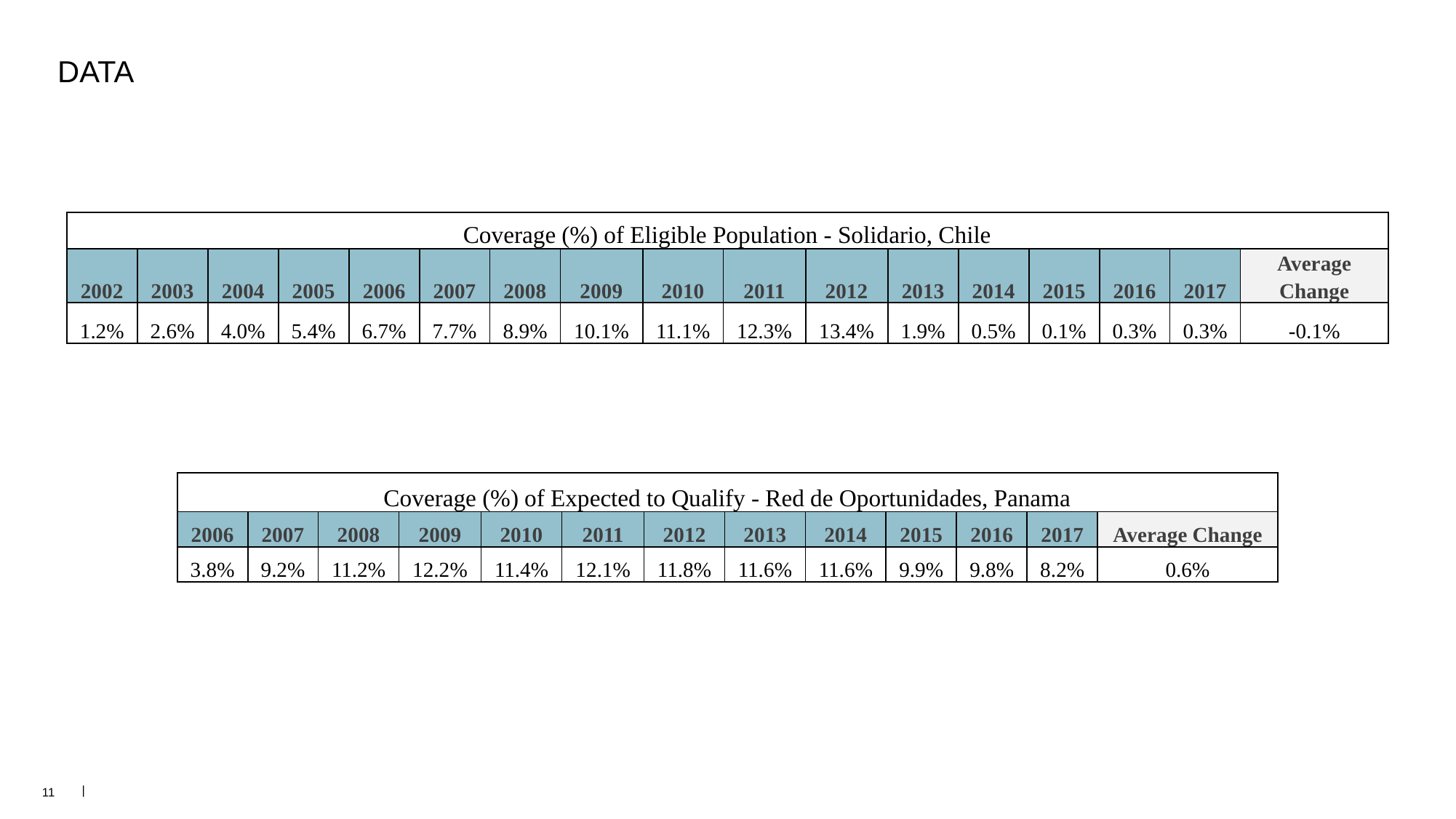

# DATA
| Coverage (%) of Eligible Population - Solidario, Chile |  |  |  |  |  |  |  |  |  |  |  |  |  |  |  |  |
| --- | --- | --- | --- | --- | --- | --- | --- | --- | --- | --- | --- | --- | --- | --- | --- | --- |
| 2002 | 2003 | 2004 | 2005 | 2006 | 2007 | 2008 | 2009 | 2010 | 2011 | 2012 | 2013 | 2014 | 2015 | 2016 | 2017 | Average Change |
| 1.2% | 2.6% | 4.0% | 5.4% | 6.7% | 7.7% | 8.9% | 10.1% | 11.1% | 12.3% | 13.4% | 1.9% | 0.5% | 0.1% | 0.3% | 0.3% | -0.1% |
| Coverage (%) of Expected to Qualify - Red de Oportunidades, Panama |  |  |  |  |  |  |  |  |  |  |  |  |
| --- | --- | --- | --- | --- | --- | --- | --- | --- | --- | --- | --- | --- |
| 2006 | 2007 | 2008 | 2009 | 2010 | 2011 | 2012 | 2013 | 2014 | 2015 | 2016 | 2017 | Average Change |
| 3.8% | 9.2% | 11.2% | 12.2% | 11.4% | 12.1% | 11.8% | 11.6% | 11.6% | 9.9% | 9.8% | 8.2% | 0.6% |